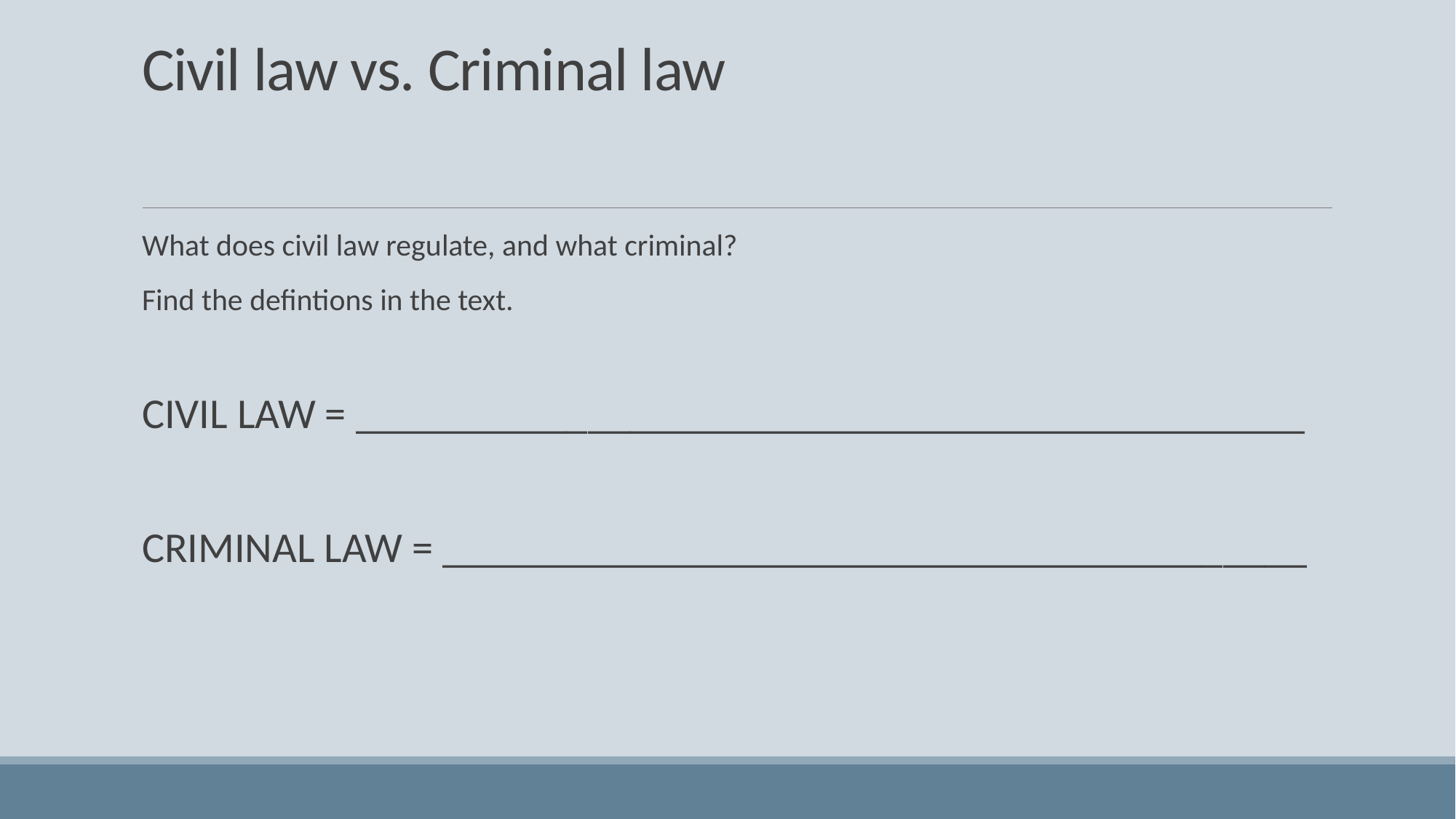

# Civil law vs. Criminal law
What does civil law regulate, and what criminal?
Find the defintions in the text.

CIVIL LAW = _____________________________________________

CRIMINAL LAW = _________________________________________